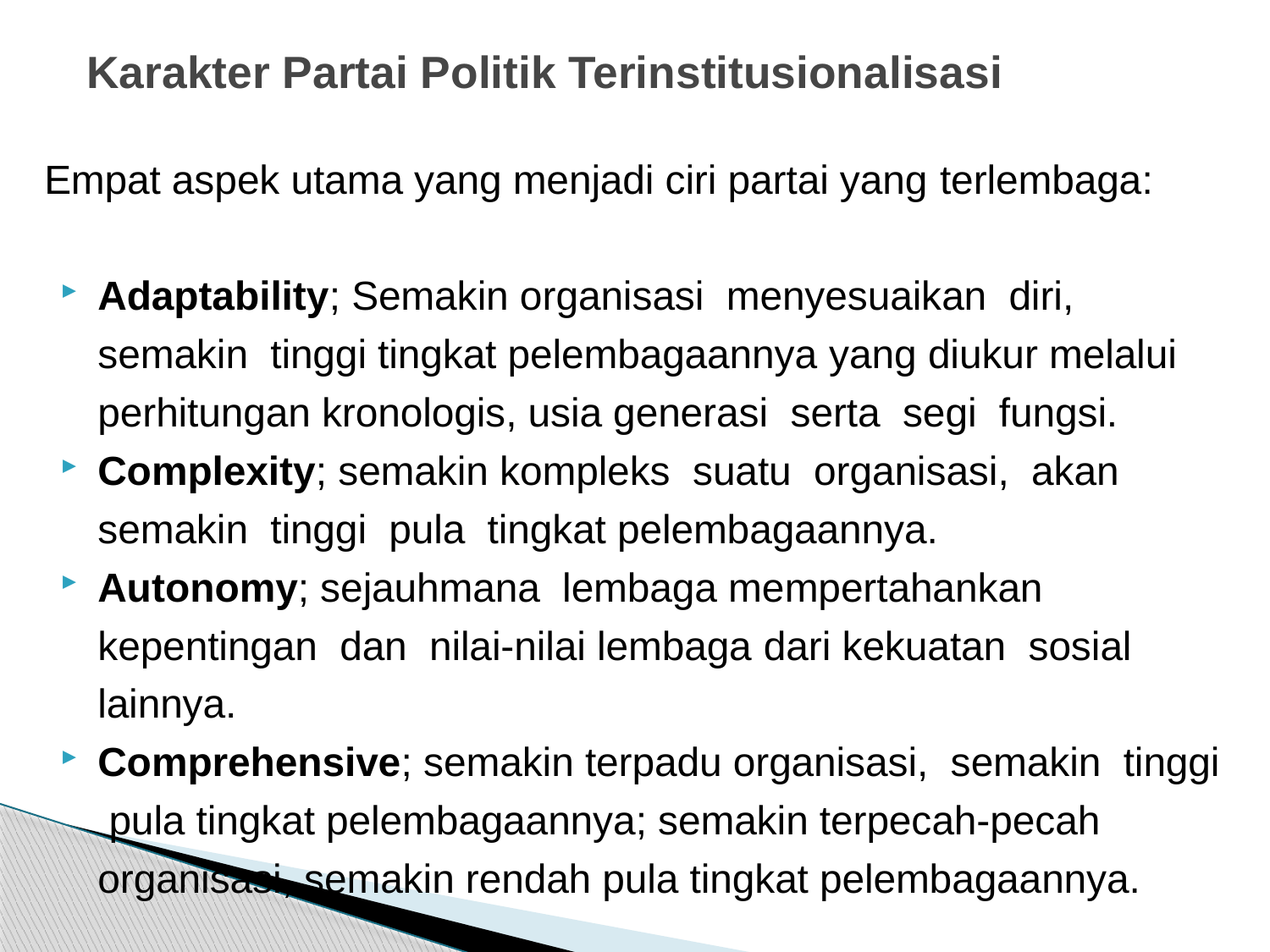

# Karakter Partai Politik Terinstitusionalisasi
Empat aspek utama yang menjadi ciri partai yang terlembaga:

Adaptability; Semakin organisasi  menyesuaikan  diri,  semakin  tinggi tingkat pelembagaannya yang diukur melalui perhitungan kronologis, usia generasi  serta  segi  fungsi.
Complexity; semakin kompleks  suatu  organisasi,  akan  semakin  tinggi  pula  tingkat pelembagaannya.
Autonomy; sejauhmana  lembaga mempertahankan  kepentingan  dan  nilai-nilai lembaga dari kekuatan  sosial  lainnya.
Comprehensive; semakin terpadu organisasi,  semakin  tinggi  pula tingkat pelembagaannya; semakin terpecah-pecah organisasi, semakin rendah pula tingkat pelembagaannya.